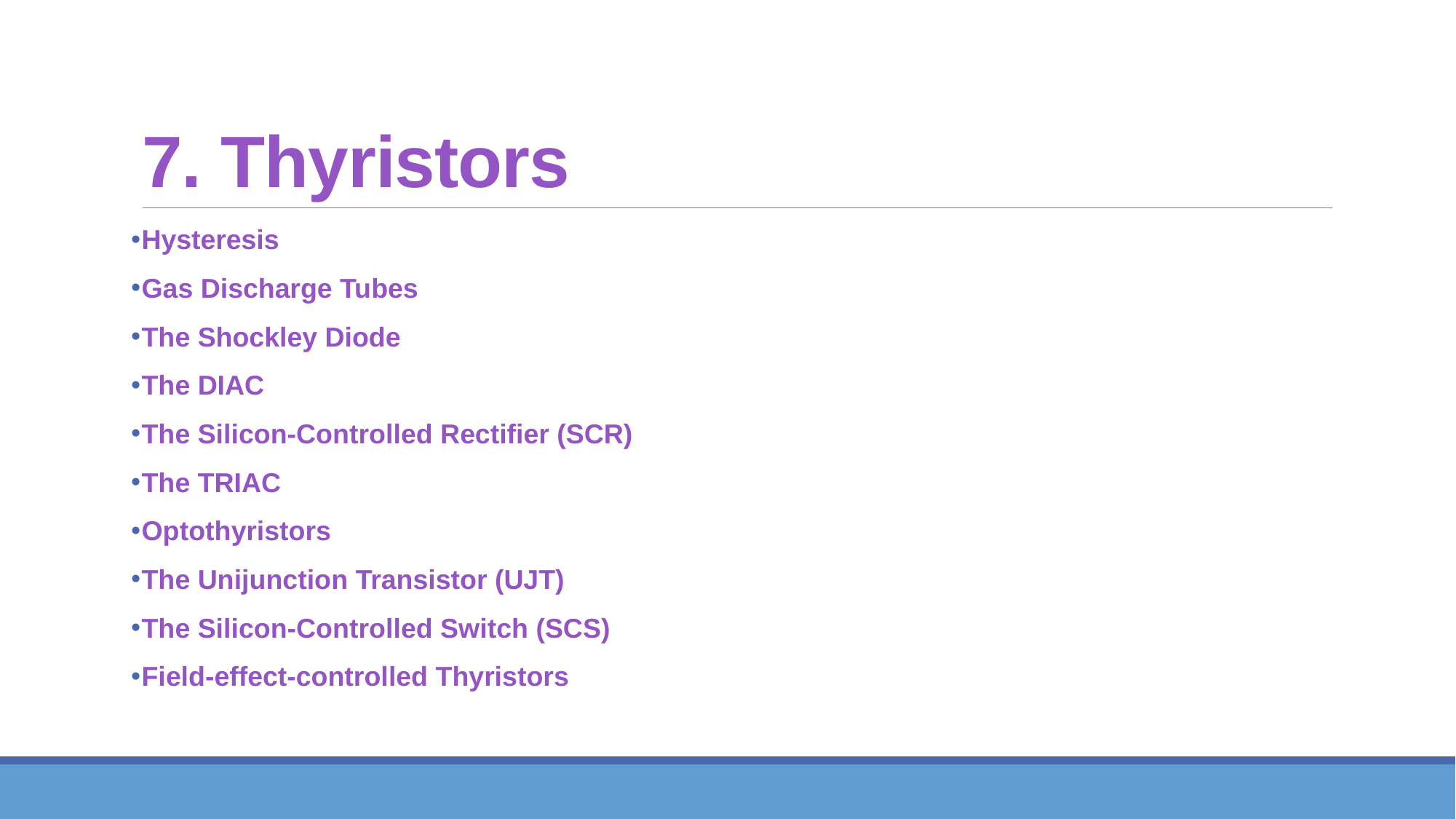

# 7. Thyristors
Hysteresis
Gas Discharge Tubes
The Shockley Diode
The DIAC
The Silicon-Controlled Rectifier (SCR)
The TRIAC
Optothyristors
The Unijunction Transistor (UJT)
The Silicon-Controlled Switch (SCS)
Field-effect-controlled Thyristors